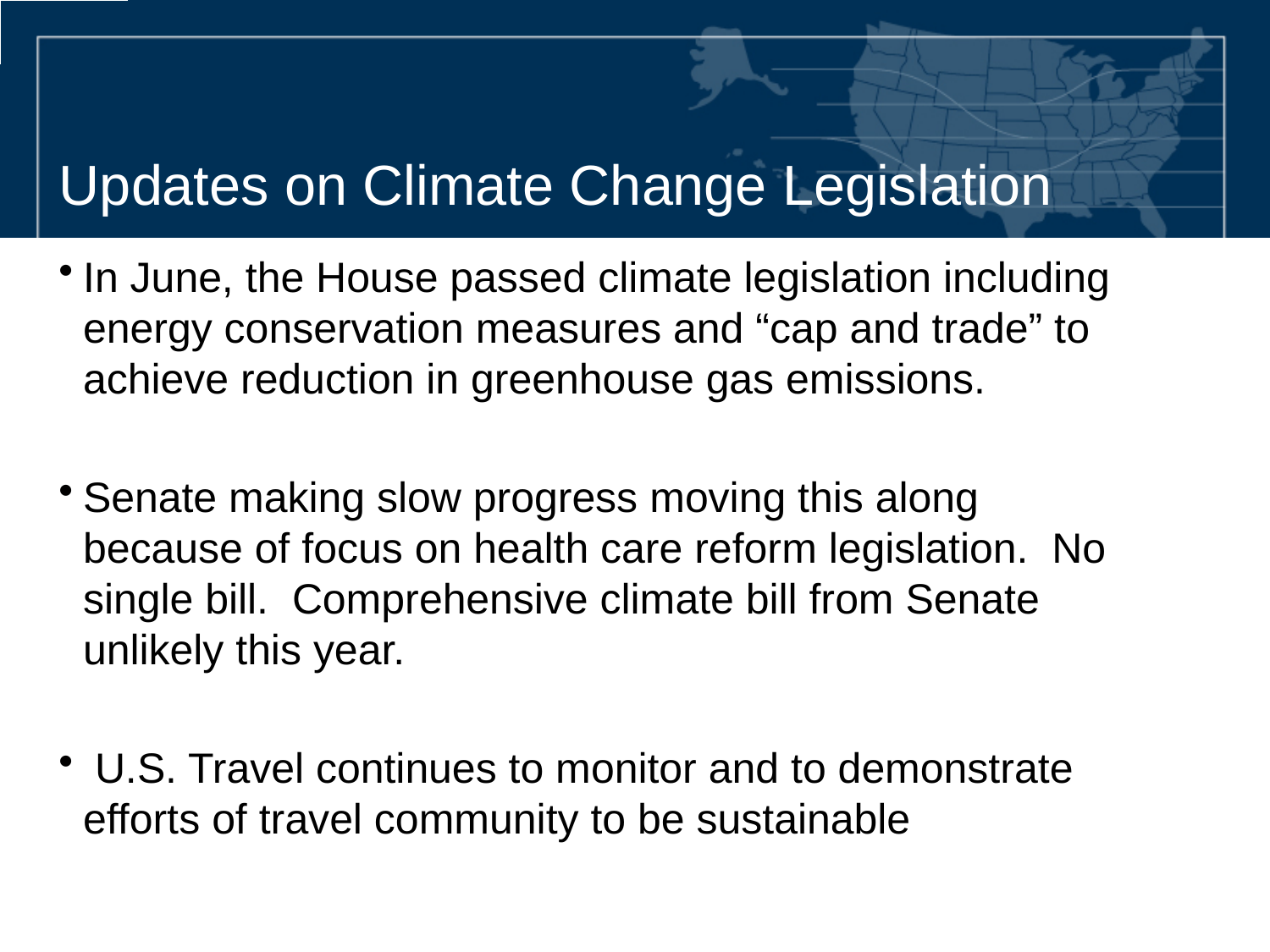

# Updates on Climate Change Legislation
In June, the House passed climate legislation including energy conservation measures and “cap and trade” to achieve reduction in greenhouse gas emissions.

Senate making slow progress moving this along because of focus on health care reform legislation.  No  single bill.  Comprehensive climate bill from Senate unlikely this year.

 U.S. Travel continues to monitor and to demonstrate efforts of travel community to be sustainable